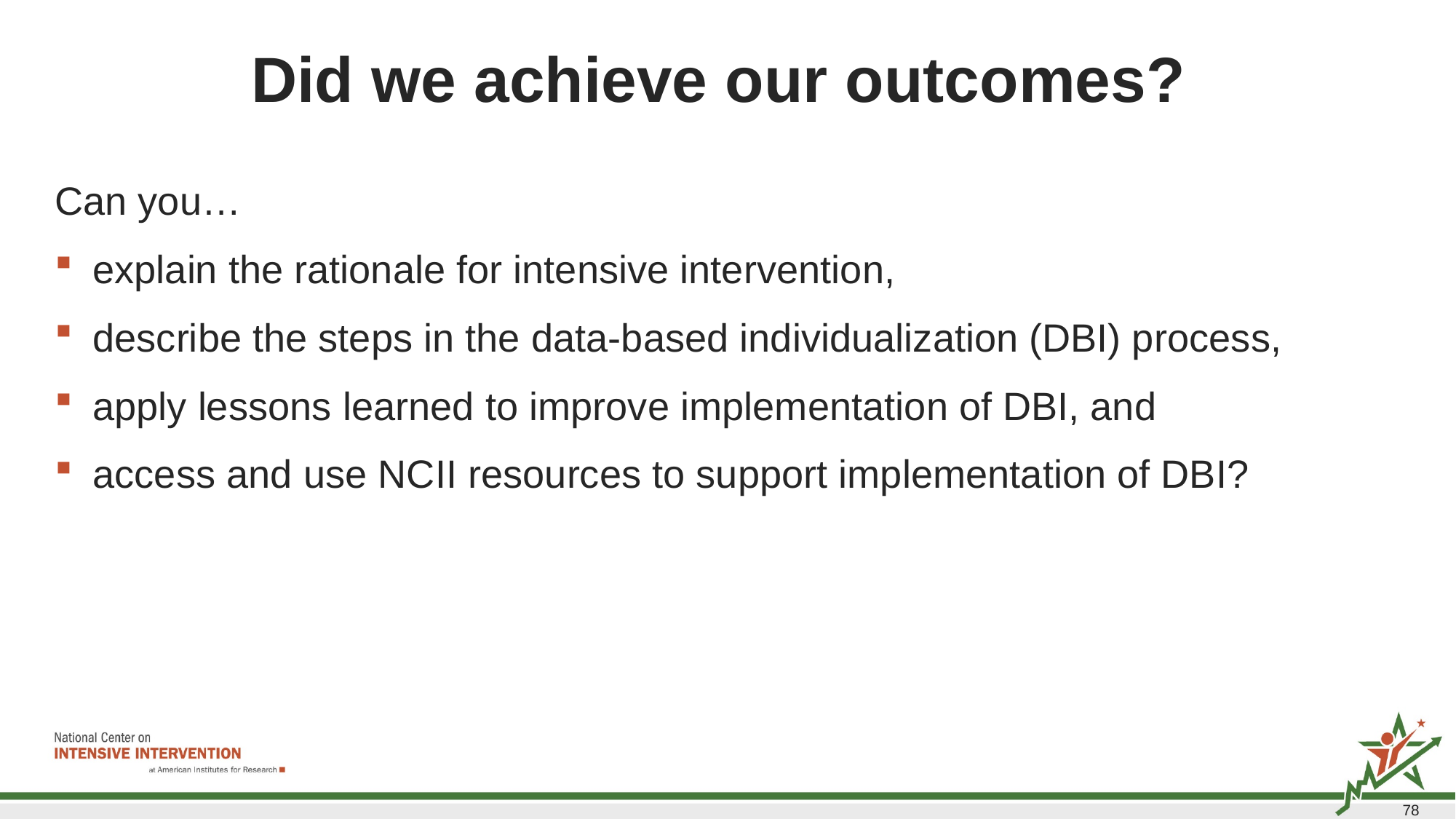

# Did we achieve our outcomes?
Can you…
explain the rationale for intensive intervention,
describe the steps in the data-based individualization (DBI) process,
apply lessons learned to improve implementation of DBI, and
access and use NCII resources to support implementation of DBI?

78